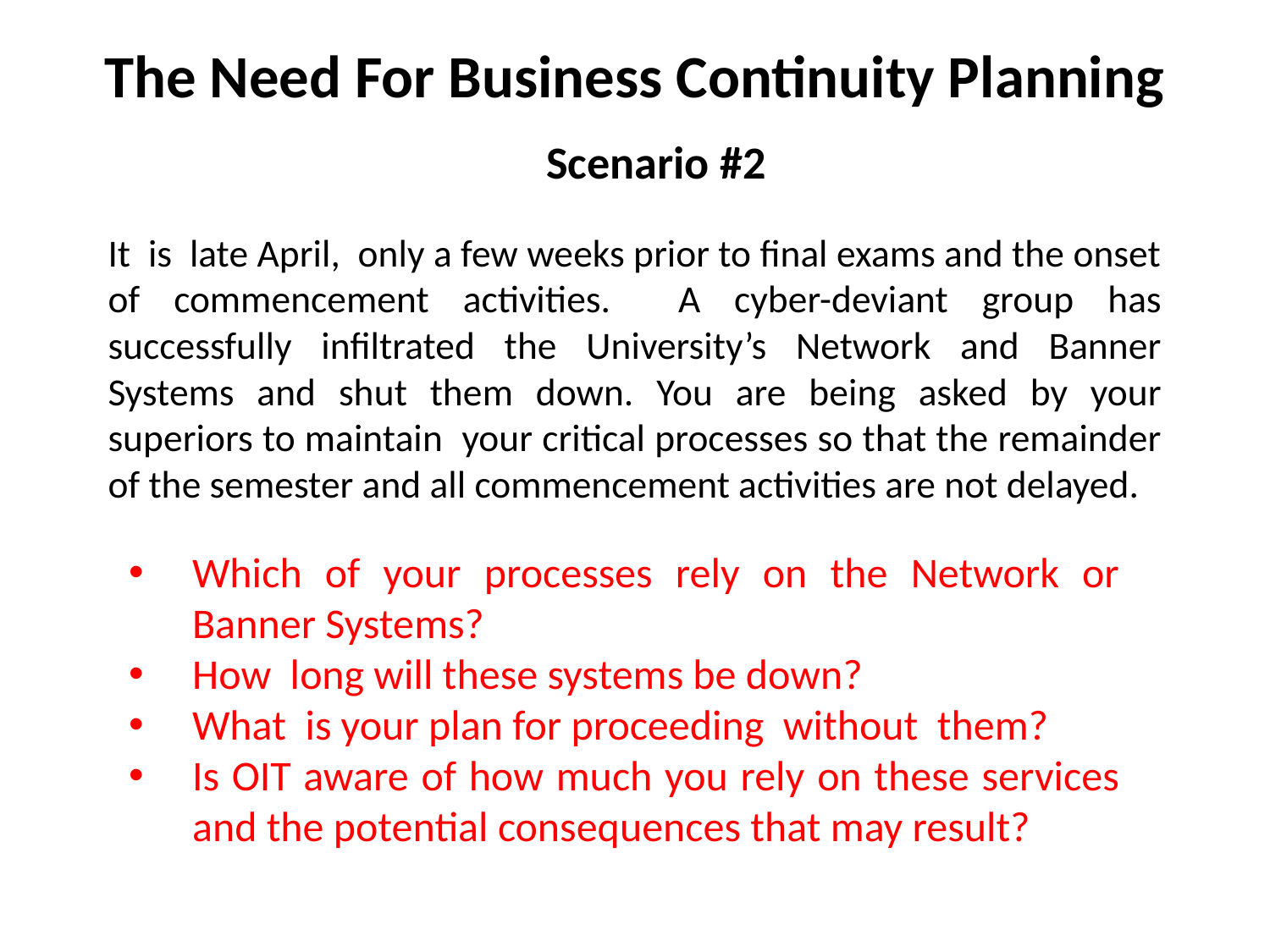

# The Need For Business Continuity Planning
Scenario #2
It  is  late April,  only a few weeks prior to final exams and the onset of commencement activities.  A cyber-deviant group has successfully infiltrated the University’s Network and Banner Systems and shut them down. You are being asked by your superiors to maintain  your critical processes so that the remainder of the semester and all commencement activities are not delayed.

Which of your processes rely on the Network or Banner Systems?
How  long will these systems be down?
What  is your plan for proceeding  without  them?
Is OIT aware of how much you rely on these services and the potential consequences that may result?